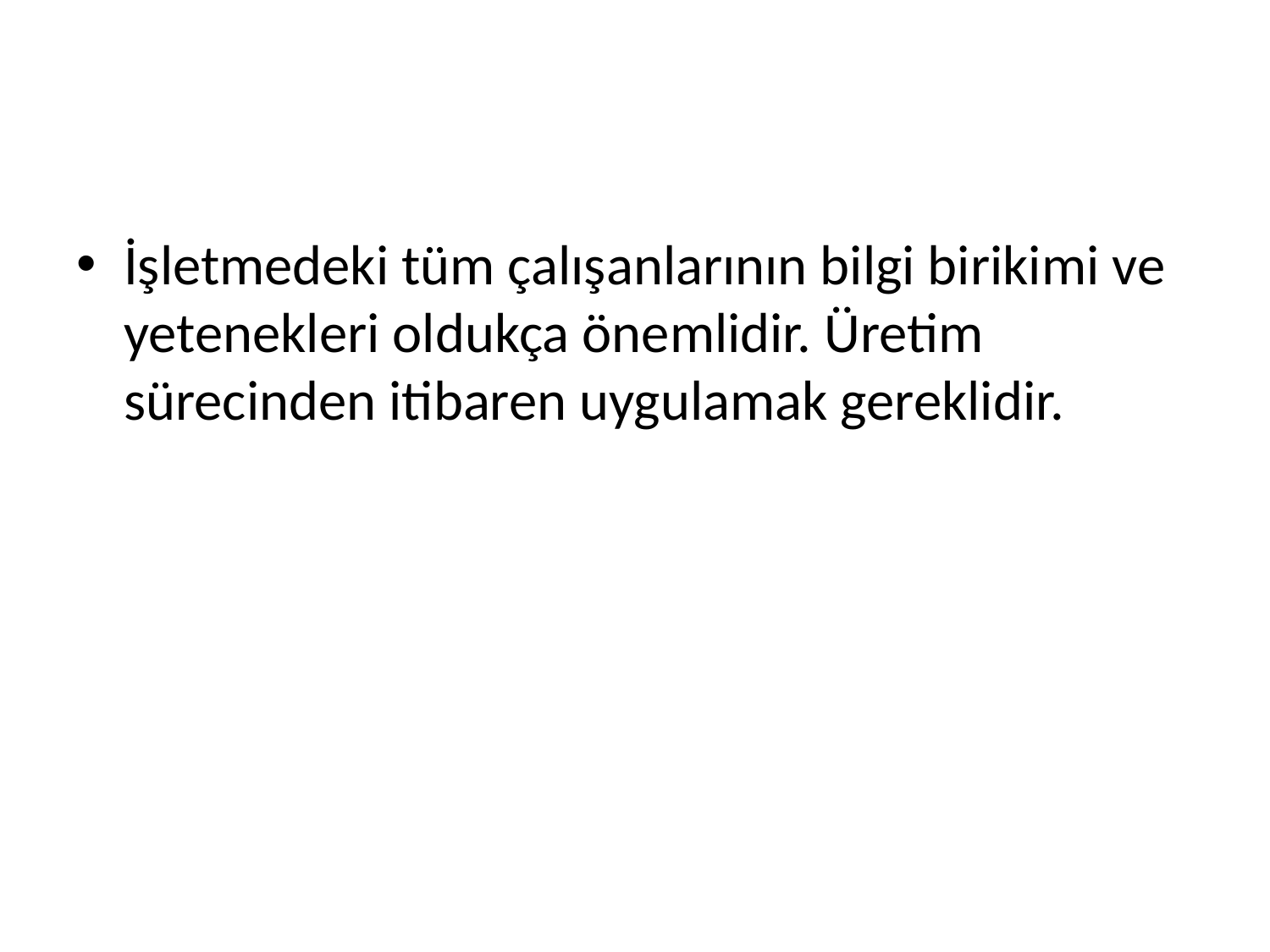

#
İşletmedeki tüm çalışanlarının bilgi birikimi ve yetenekleri oldukça önemlidir. Üretim sürecinden itibaren uygulamak gereklidir.